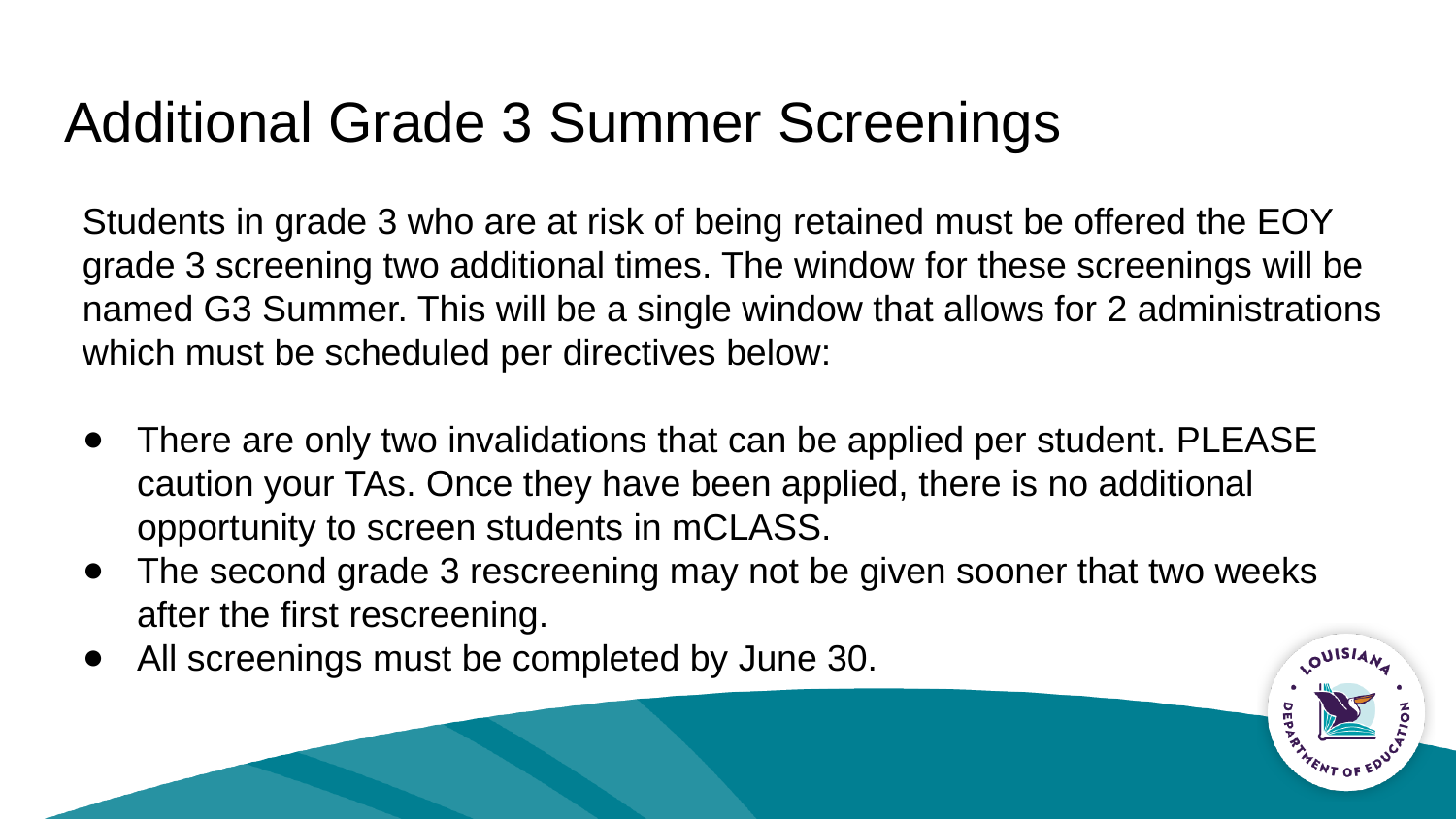

# Additional Grade 3 Summer Screenings
Students in grade 3 who are at risk of being retained must be offered the EOY grade 3 screening two additional times. The window for these screenings will be named G3 Summer. This will be a single window that allows for 2 administrations which must be scheduled per directives below:

There are only two invalidations that can be applied per student. PLEASE caution your TAs. Once they have been applied, there is no additional opportunity to screen students in mCLASS.
The second grade 3 rescreening may not be given sooner that two weeks after the first rescreening.
All screenings must be completed by June 30.